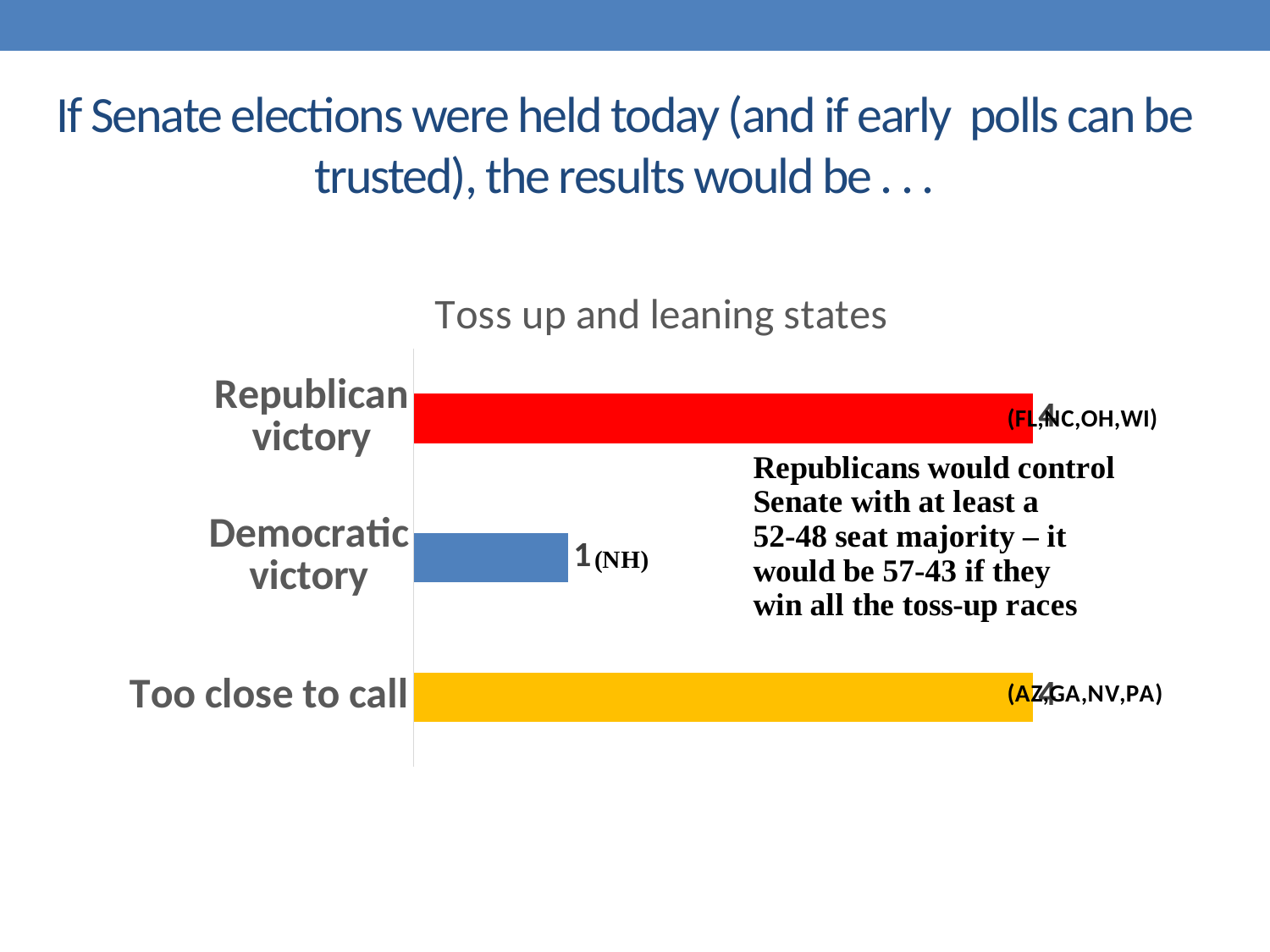

# If Senate elections were held today (and if early  polls can be trusted), the results would be . . .

### Chart: Toss up and leaning states

| Category | Toss up and leaning states |
|---|---|
| Too close to call | 4.0 |
| Democratic victory | 1.0 |
| Republican victory | 4.0 |